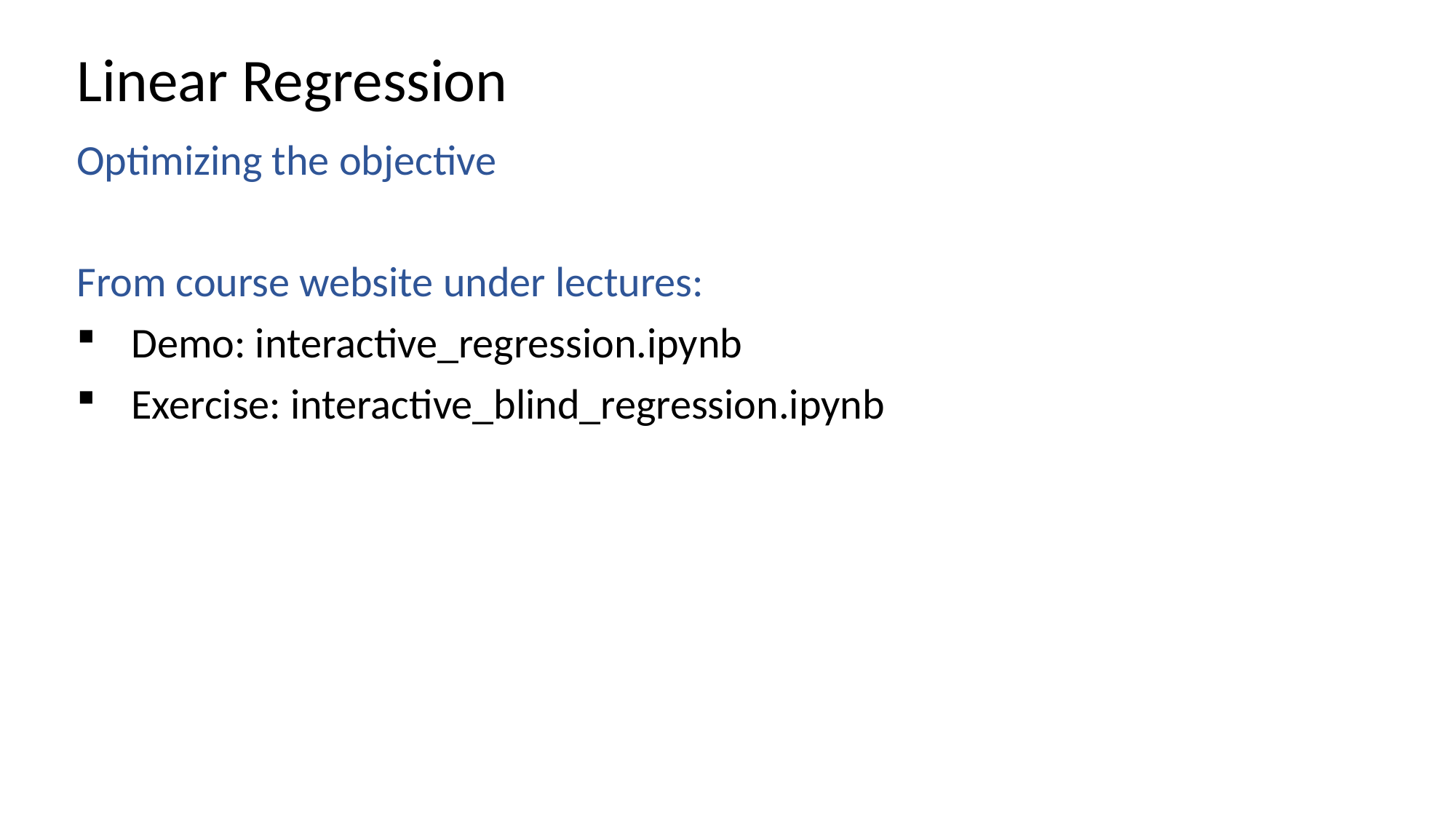

# Linear Regression
Optimizing the objective

From course website under lectures:
Demo: interactive_regression.ipynb
Exercise: interactive_blind_regression.ipynb